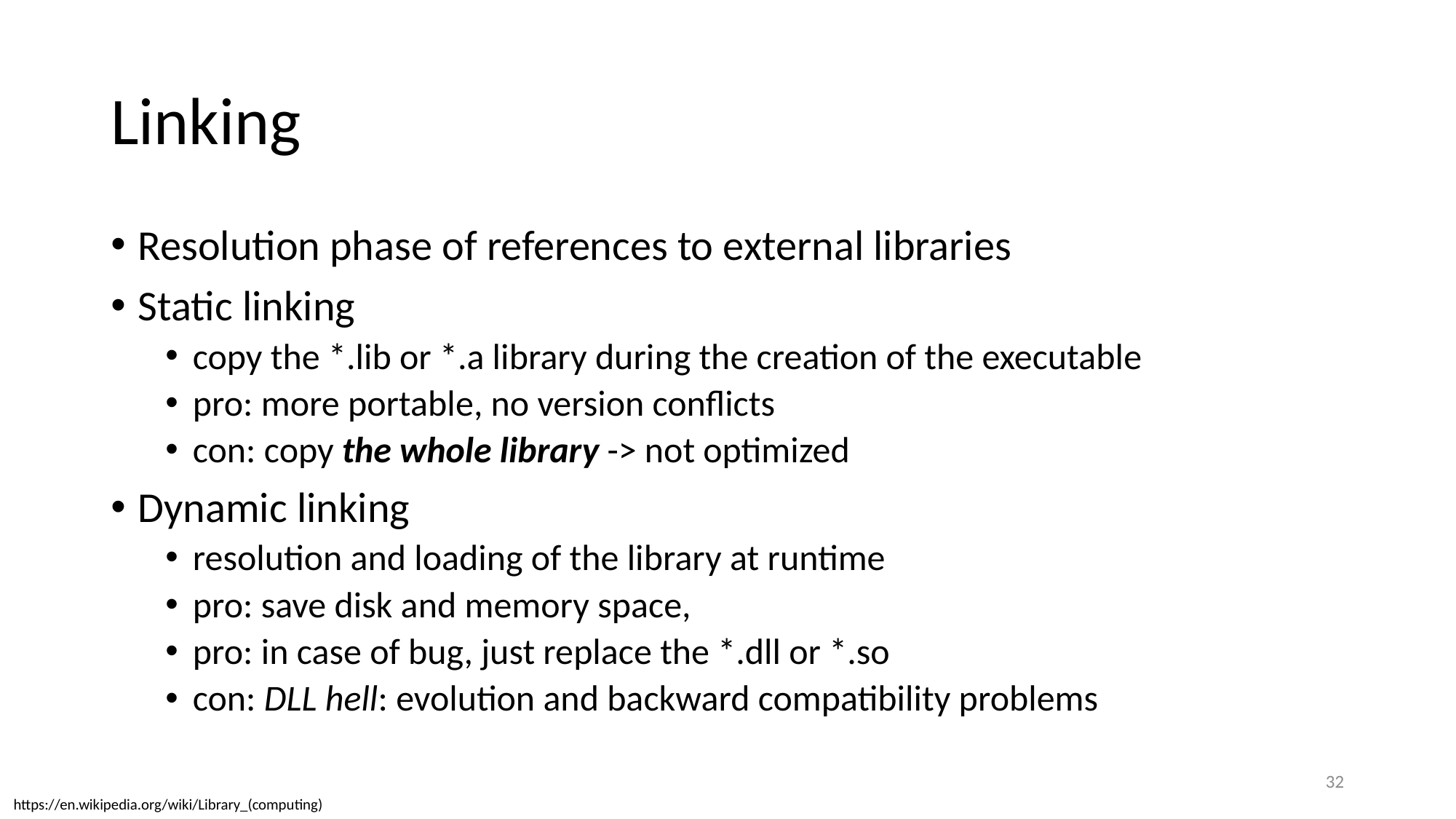

# Linking
Resolution phase of references to external libraries
Static linking
copy the *.lib or *.a library during the creation of the executable
pro: more portable, no version conflicts
con: copy the whole library -> not optimized
Dynamic linking
resolution and loading of the library at runtime
pro: save disk and memory space,
pro: in case of bug, just replace the *.dll or *.so
con: DLL hell: evolution and backward compatibility problems
32
https://en.wikipedia.org/wiki/Library_(computing)